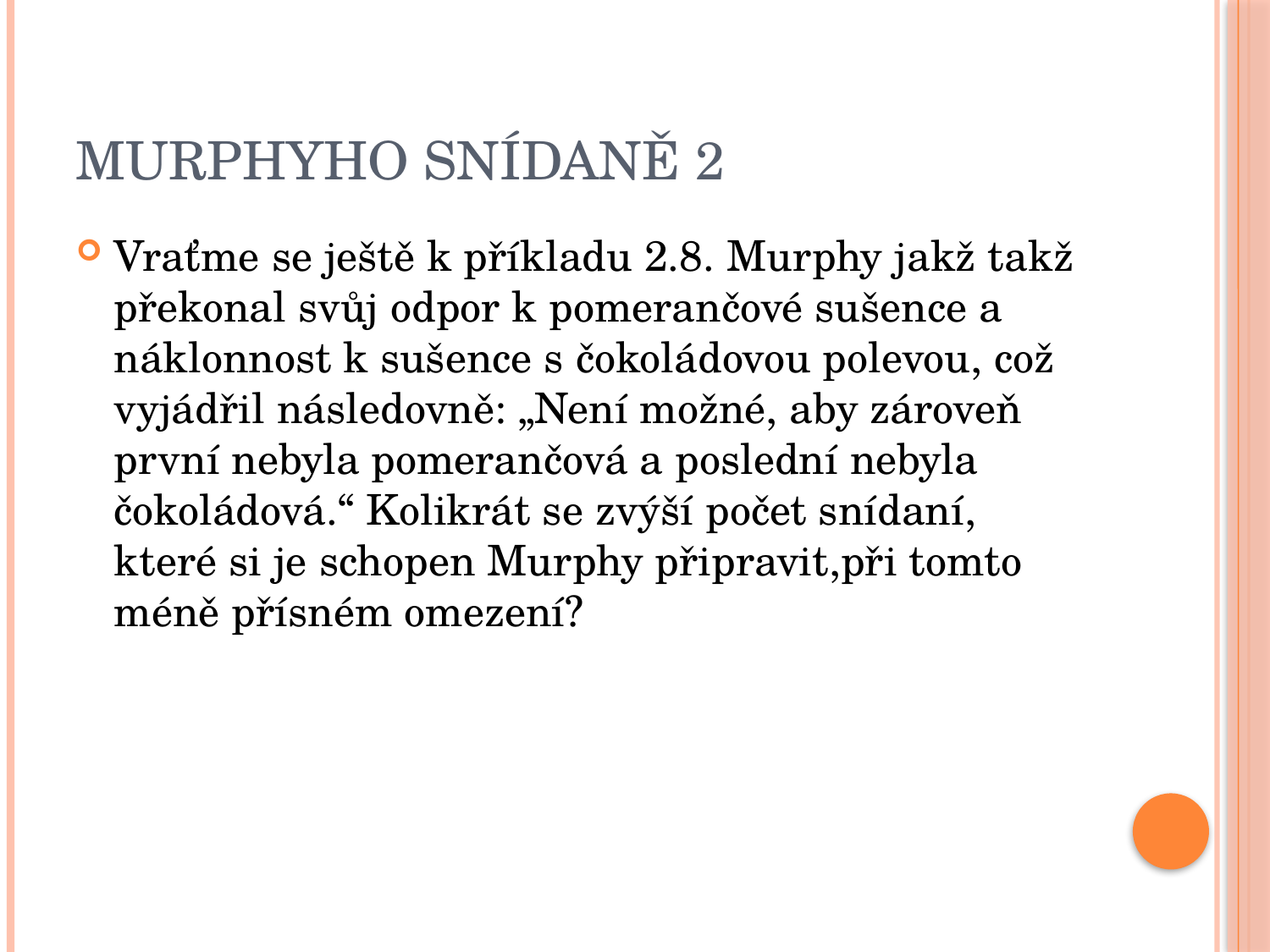

# Murphyho snídaně 2
Vraťme se ještě k příkladu 2.8. Murphy jakž takž překonal svůj odpor k pomerančové sušence a náklonnost k sušence s čokoládovou polevou, což vyjádřil následovně: „Není možné, aby zároveň první nebyla pomerančová a poslední nebyla čokoládová.“ Kolikrát se zvýší počet snídaní, které si je schopen Murphy připravit,při tomto méně přísném omezení?